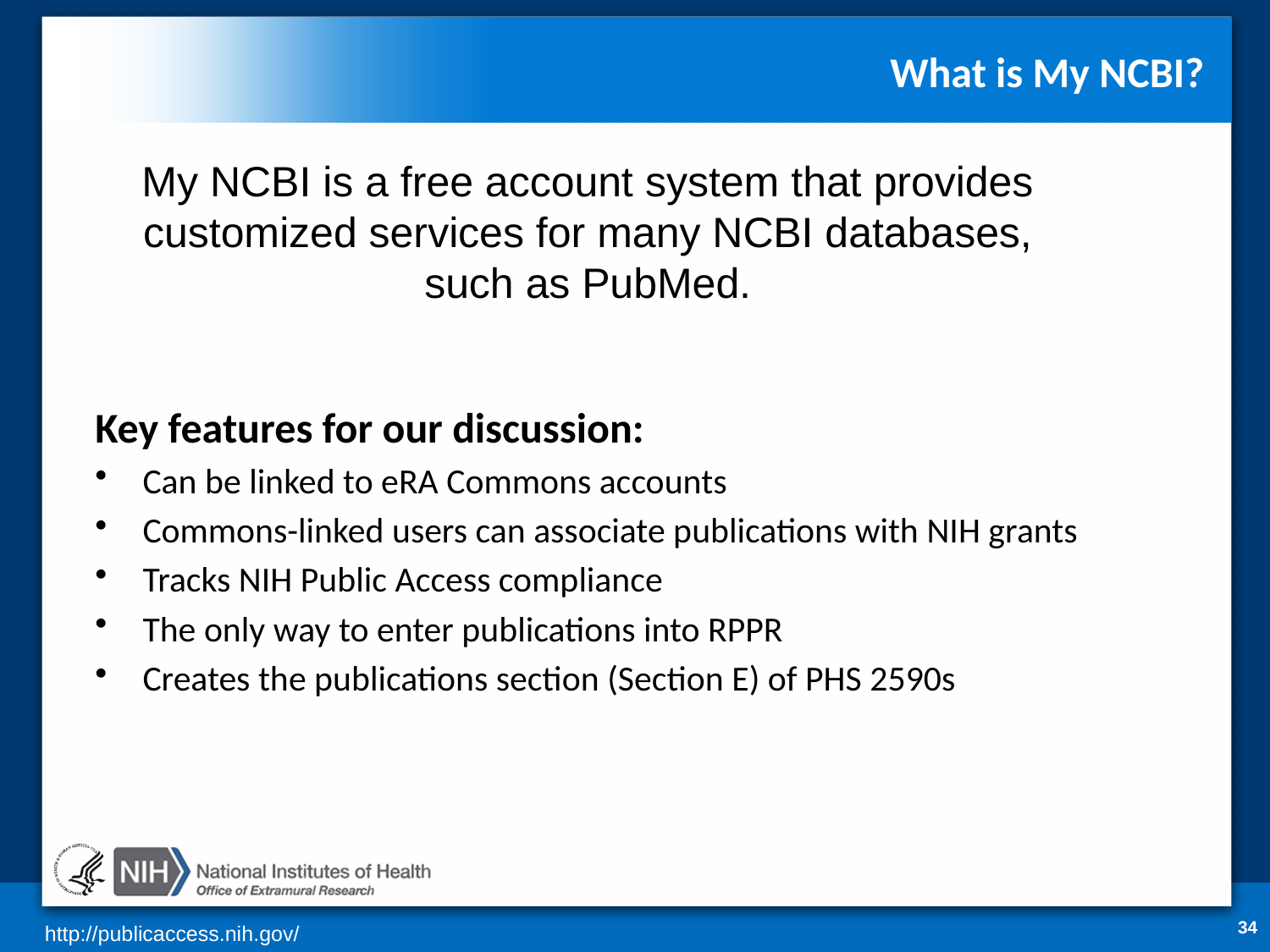

# What is My NCBI?
My NCBI is a free account system that provides customized services for many NCBI databases, such as PubMed.
Key features for our discussion:
Can be linked to eRA Commons accounts
Commons-linked users can associate publications with NIH grants
Tracks NIH Public Access compliance
The only way to enter publications into RPPR
Creates the publications section (Section E) of PHS 2590s
34